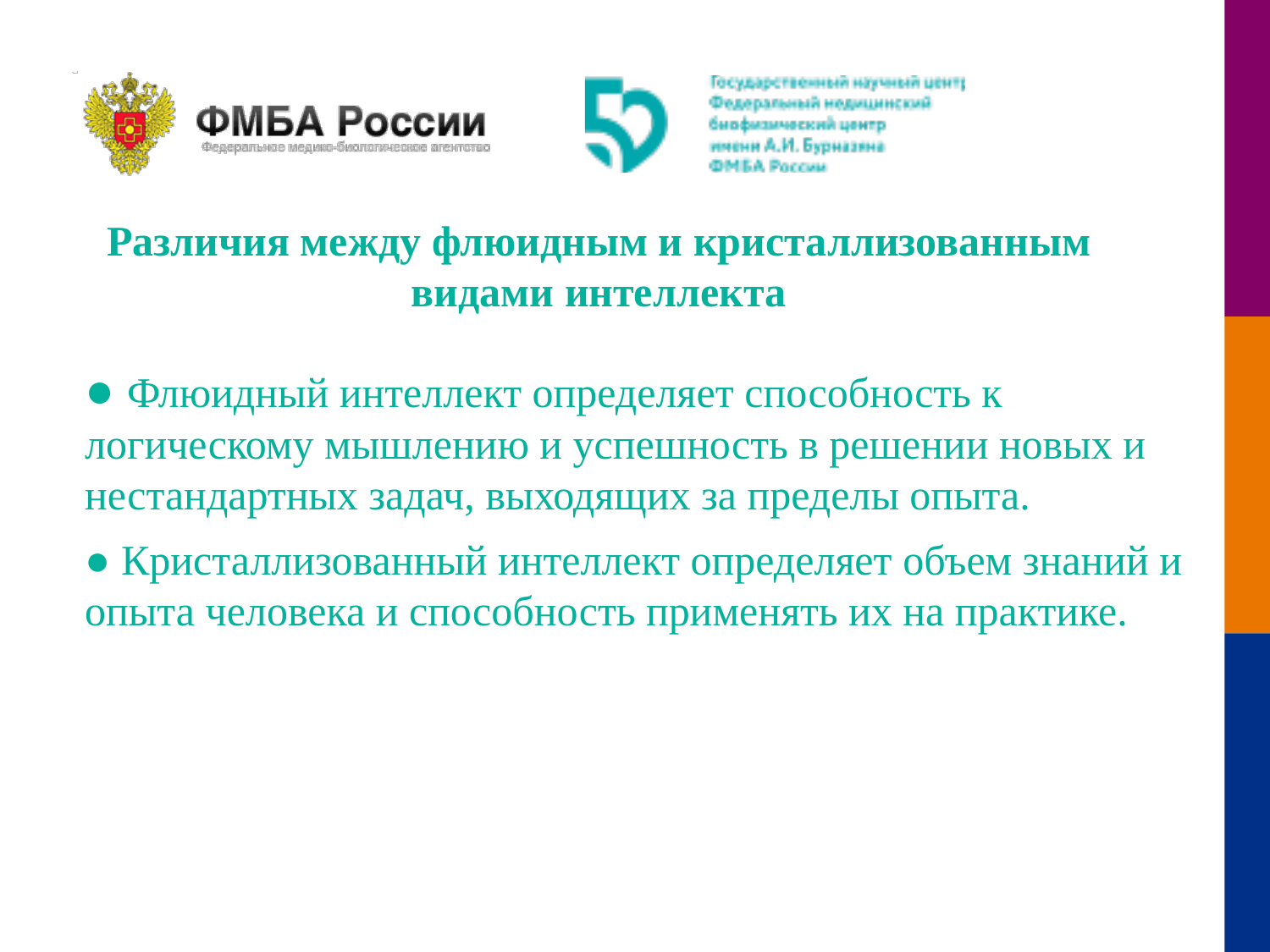

Различия между флюидным и кристаллизованным видами интеллекта
● Флюидный интеллект определяет способность к логическому мышлению и успешность в решении новых и нестандартных задач, выходящих за пределы опыта.
● Кристаллизованный интеллект определяет объем знаний и опыта человека и способность применять их на практике.